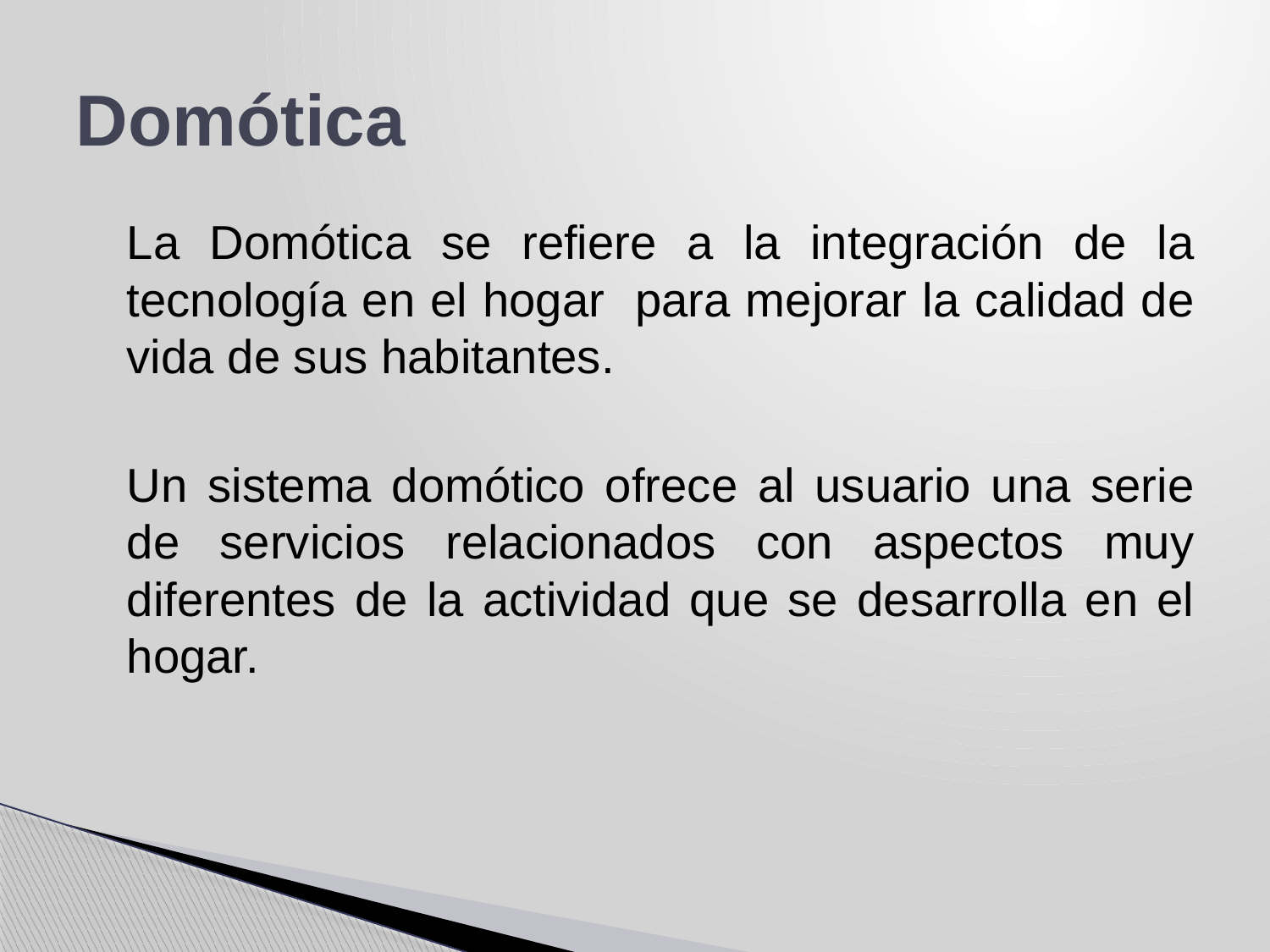

# Domótica
	La Domótica se refiere a la integración de la tecnología en el hogar  para mejorar la calidad de vida de sus habitantes.

	Un sistema domótico ofrece al usuario una serie de servicios relacionados con aspectos muy diferentes de la actividad que se desarrolla en el hogar.